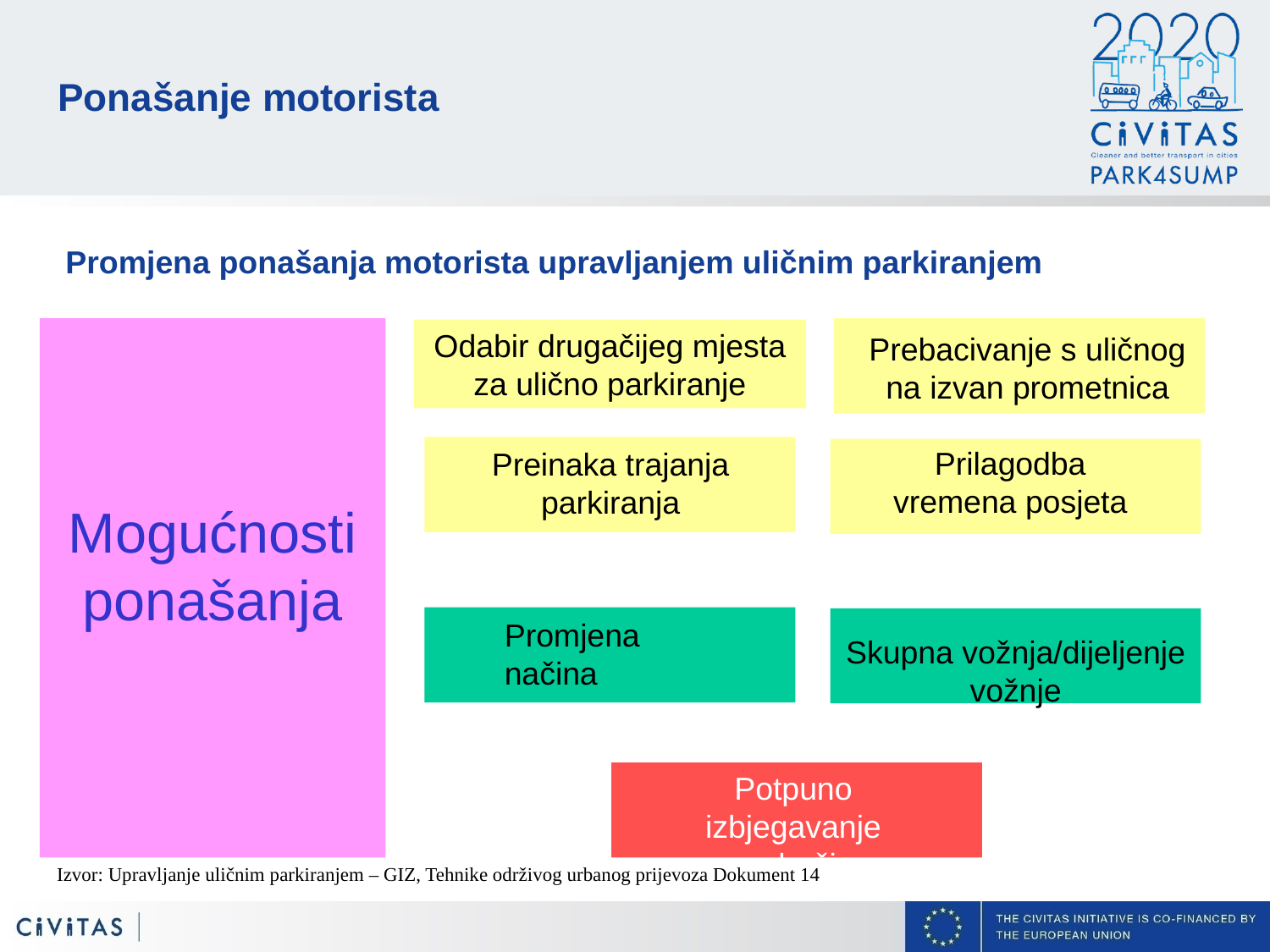

# Ponašanje motorista
Promjena ponašanja motorista upravljanjem uličnim parkiranjem

Odabir drugačijeg mjesta za ulično parkiranje
Prebacivanje s uličnog na izvan prometnica

Prilagodba vremena posjeta
Preinaka trajanja parkiranja

Mogućnosti ponašanja

Promjena načina
Skupna vožnja/dijeljenje vožnje
Potpuno izbjegavanje područja

Izvor: Upravljanje uličnim parkiranjem – GIZ, Tehnike održivog urbanog prijevoza Dokument 14